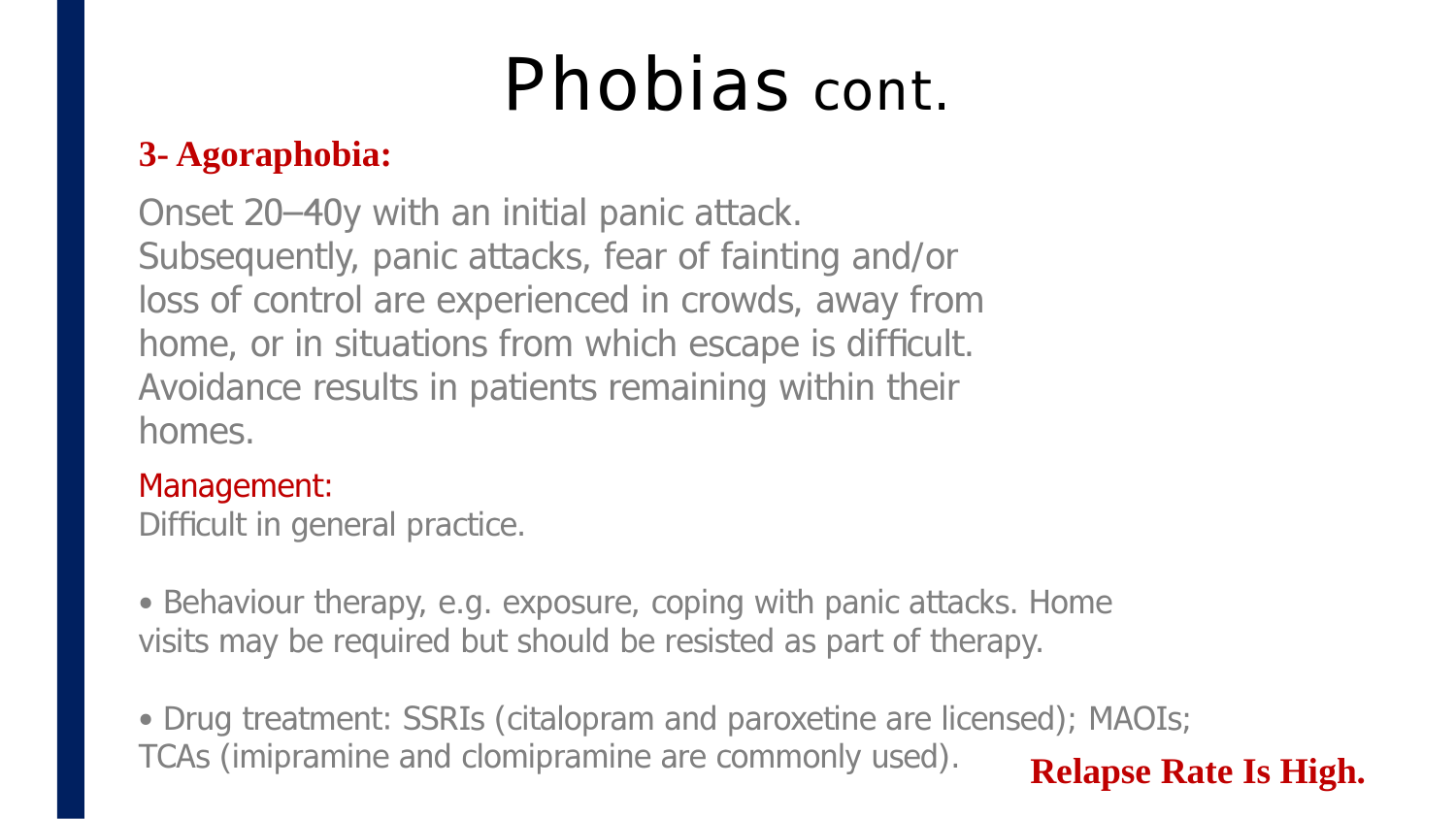

Phobias cont.
3- Agoraphobia:
Onset 20–40y with an initial panic attack.
Subsequently, panic attacks, fear of fainting and/or loss of control are experienced in crowds, away from home, or in situations from which escape is difficult. Avoidance results in patients remaining within their homes.
Management:
Difficult in general practice.

• Behaviour therapy, e.g. exposure, coping with panic attacks. Home
visits may be required but should be resisted as part of therapy.

• Drug treatment: SSRIs (citalopram and paroxetine are licensed); MAOIs;
TCAs (imipramine and clomipramine are commonly used).
Relapse Rate Is High.